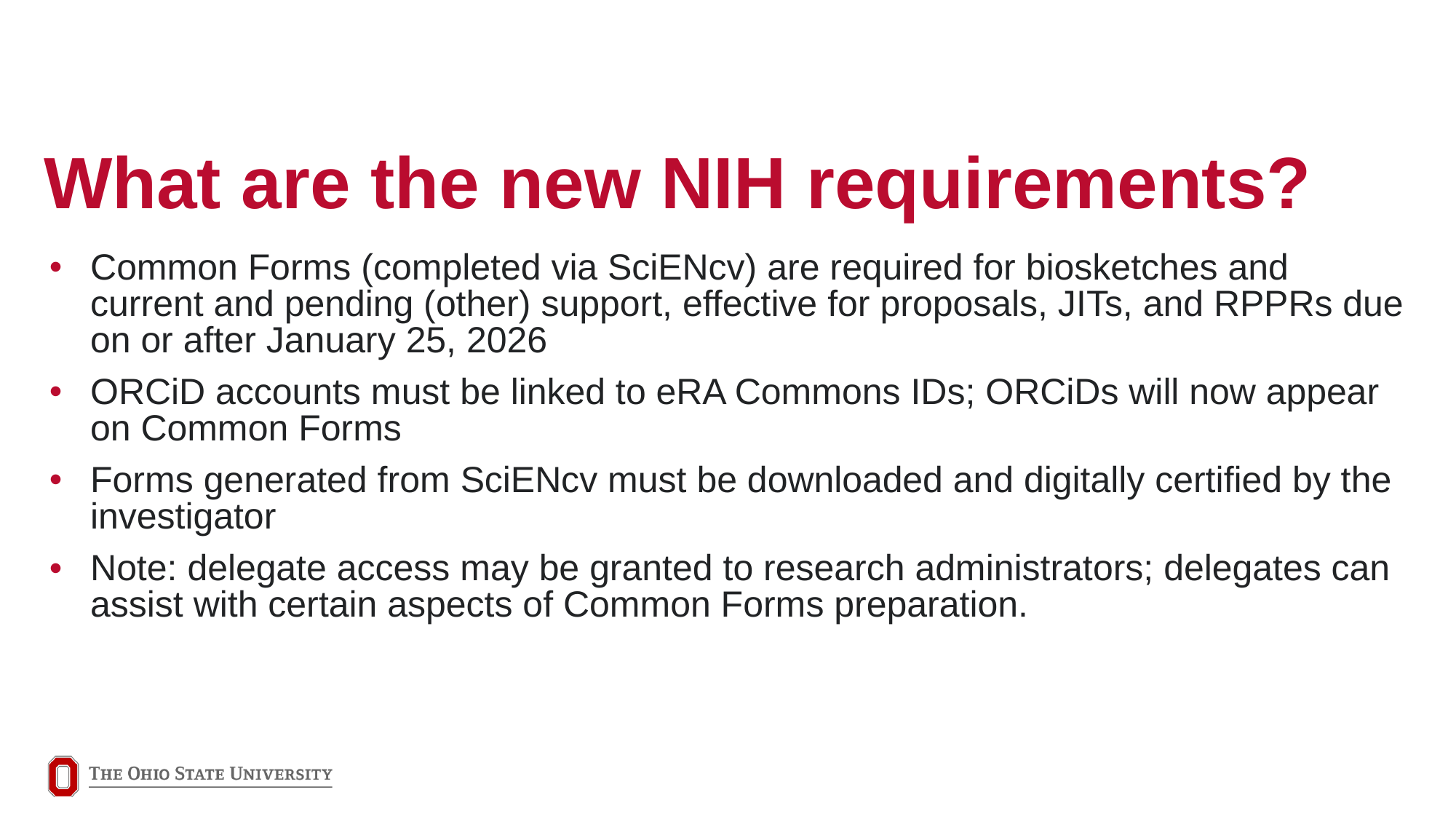

# What are the new NIH requirements?
Common Forms (completed via SciENcv) are required for biosketches and current and pending (other) support, effective for proposals, JITs, and RPPRs due on or after January 25, 2026
ORCiD accounts must be linked to eRA Commons IDs; ORCiDs will now appear on Common Forms
Forms generated from SciENcv must be downloaded and digitally certified by the investigator
Note: delegate access may be granted to research administrators; delegates can assist with certain aspects of Common Forms preparation.